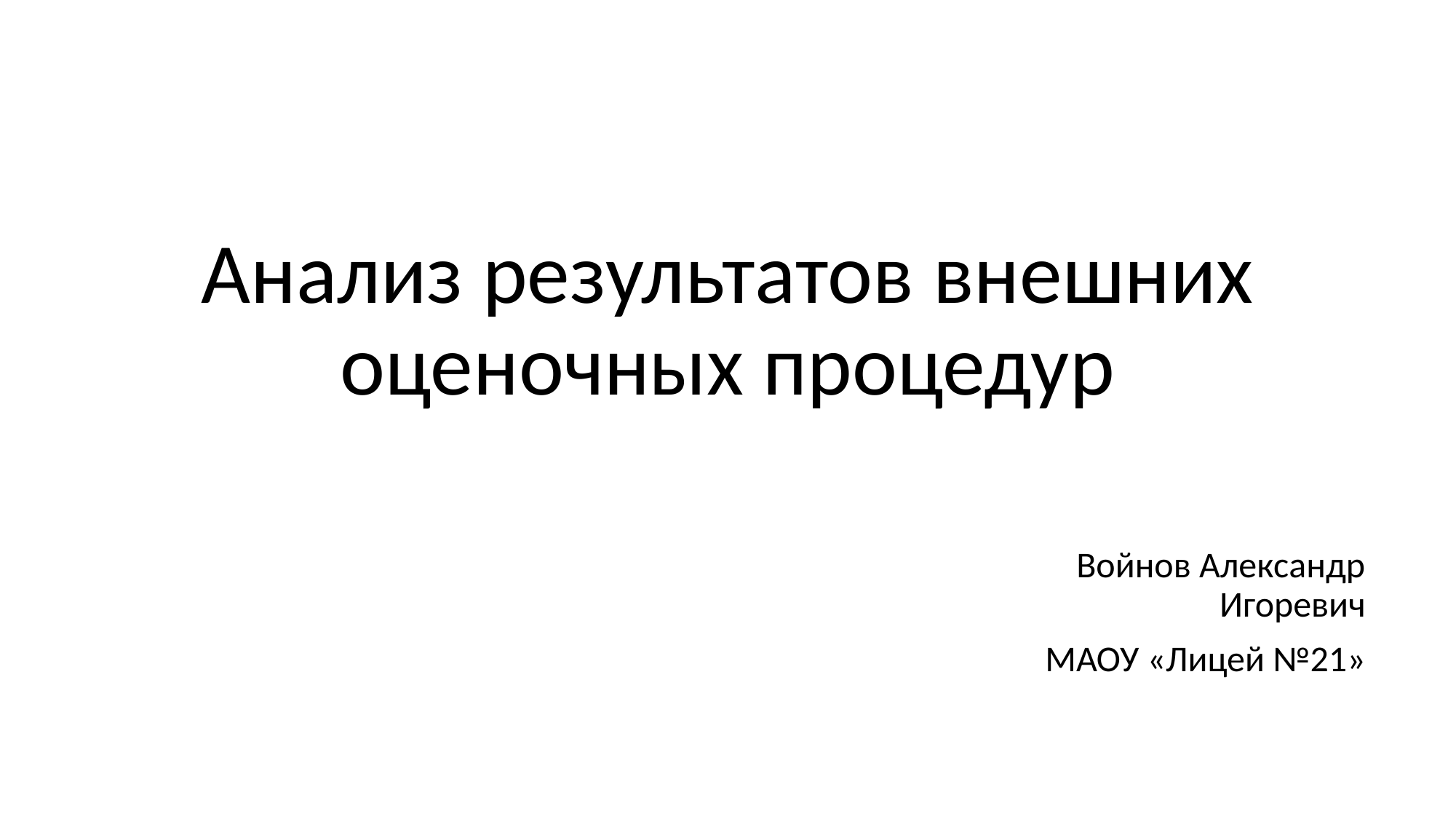

# Анализ результатов внешних оценочных процедур
Войнов Александр Игоревич
МАОУ «Лицей №21»